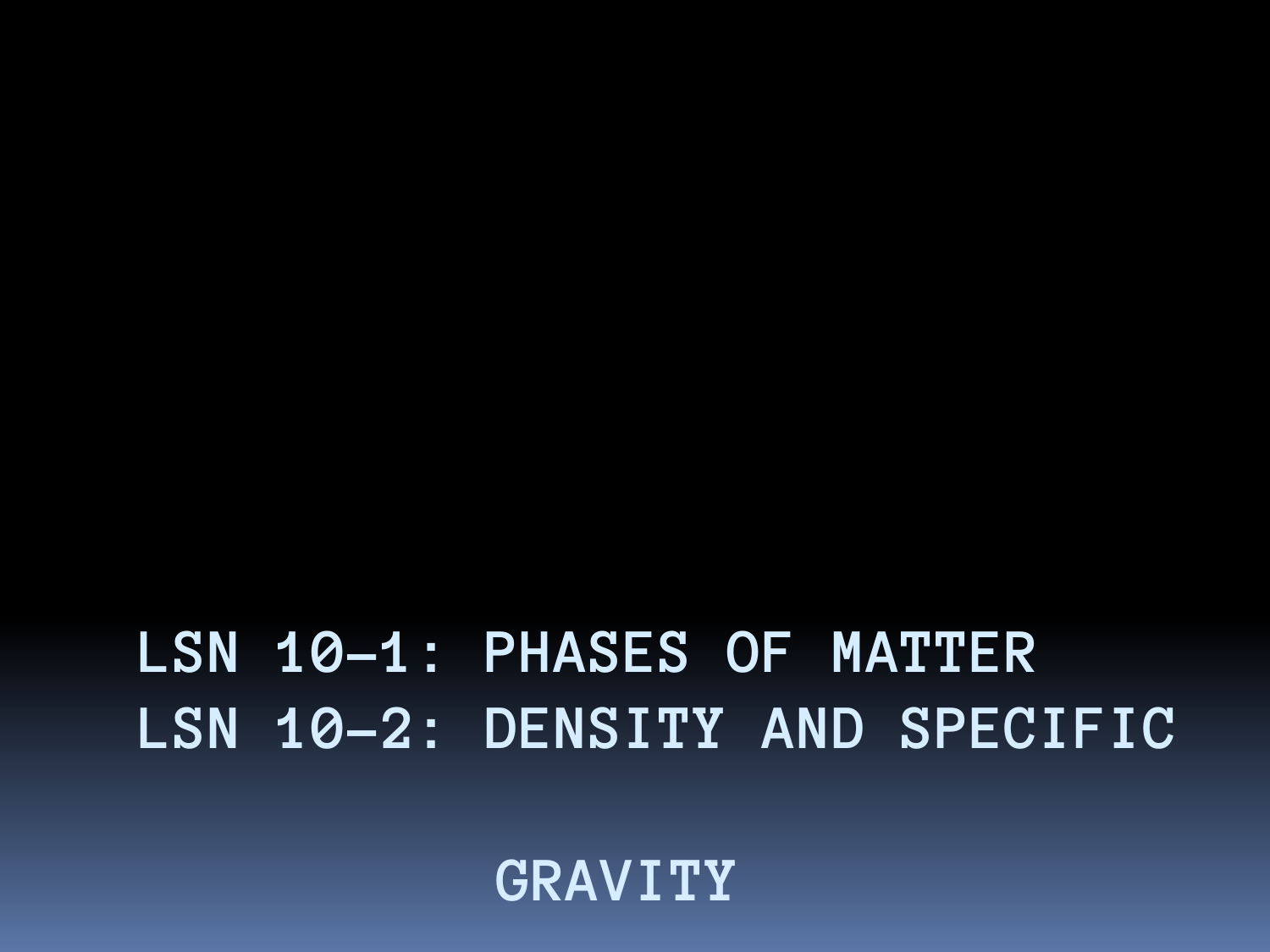

# Lsn 10-1: Phases of Matter Lsn 10-2: density and specific gravity